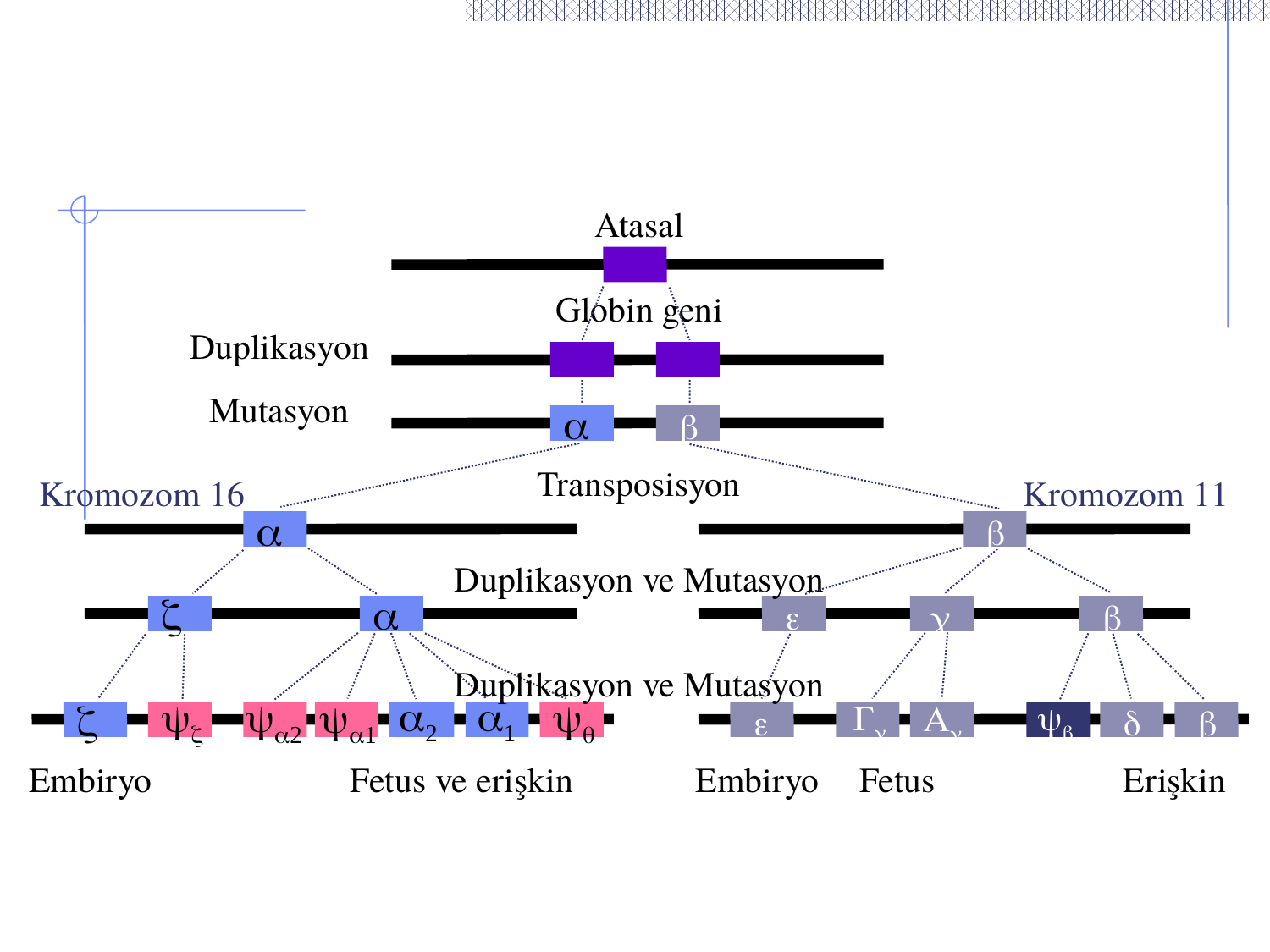

Atasal

Globin geni

Duplikasyon

Mutasyon
α
β

Transposisyon
Kromozom 16
Kromozom 11
α
β

Duplikasyon ve Mutasyon
ζ
α
ε
γ
β

Duplikasyon ve Mutasyon
α2
α1
ψζ
ψα2
ψθ
ψα1
ζ
Γγ
ψβ
Αγ
ε
δ
β

Embiryo
Fetus ve erişkin
Embiryo
Fetus
Erişkin